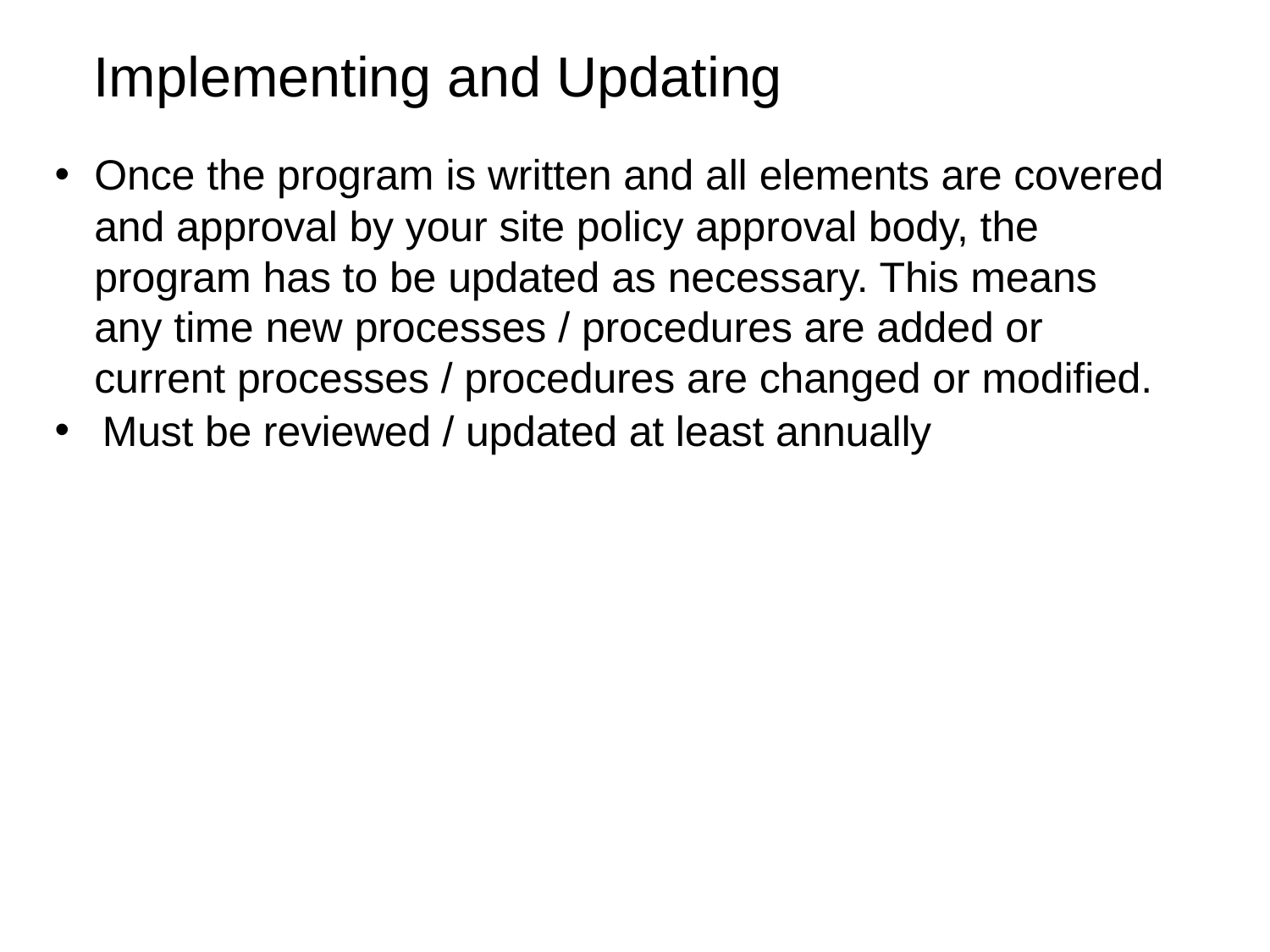

# Implementing and Updating
Once the program is written and all elements are covered and approval by your site policy approval body, the program has to be updated as necessary. This means any time new processes / procedures are added or current processes / procedures are changed or modified.
Must be reviewed / updated at least annually